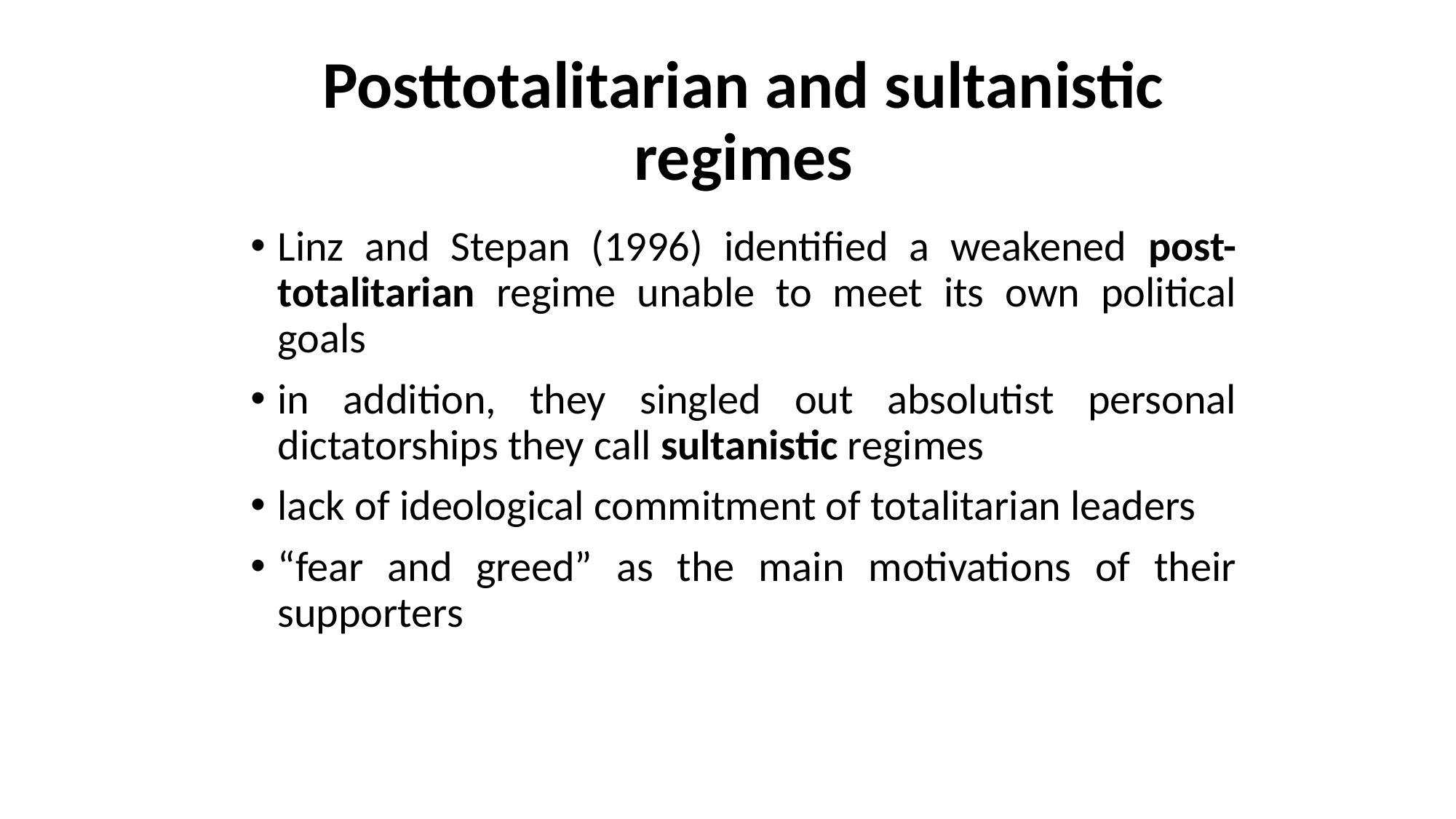

# Posttotalitarian and sultanistic regimes
Linz and Stepan (1996) identified a weakened post-totalitarian regime unable to meet its own political goals
in addition, they singled out absolutist personal dictatorships they call sultanistic regimes
lack of ideological commitment of totalitarian leaders
“fear and greed” as the main motivations of their supporters